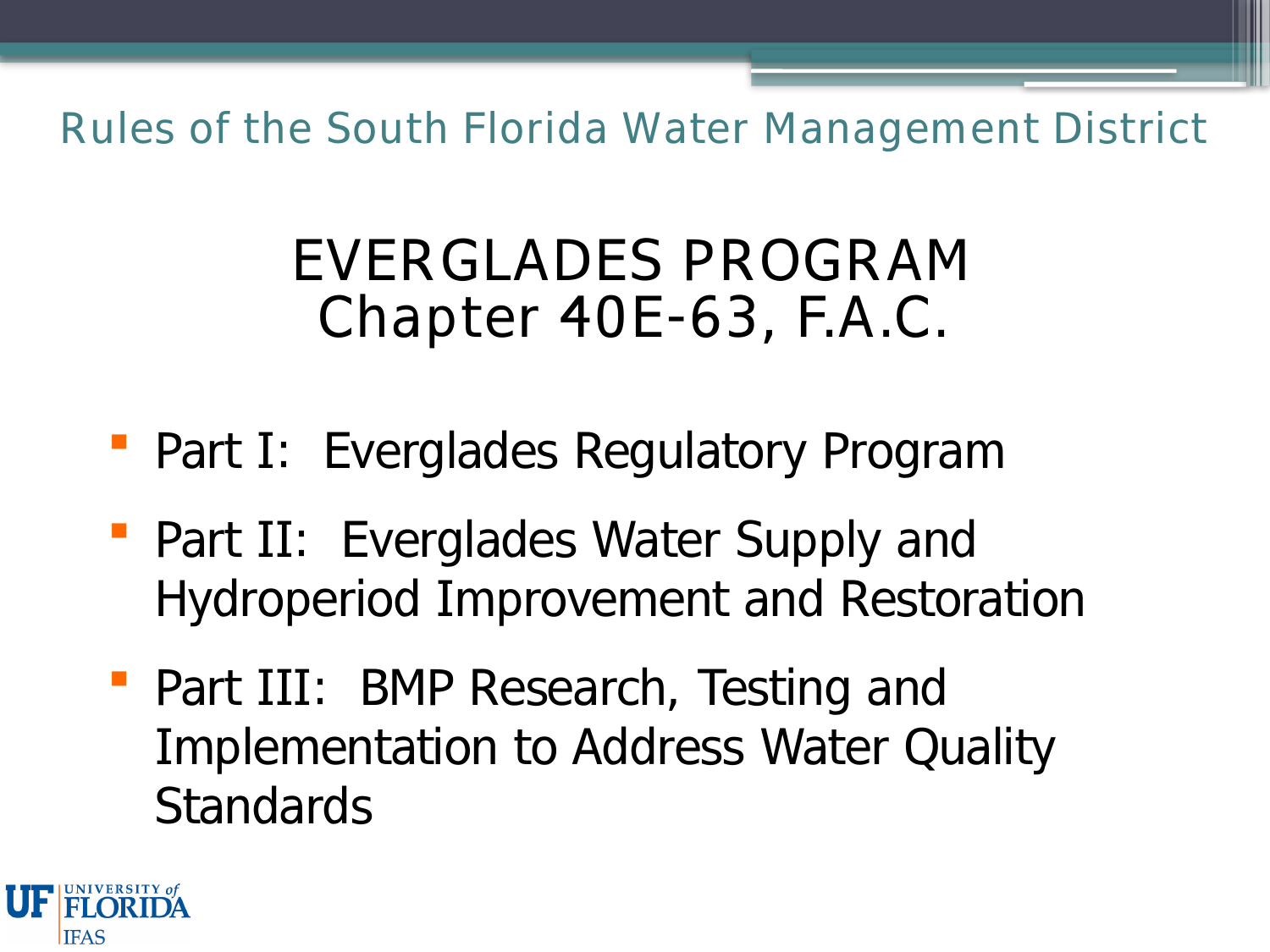

Rules of the South Florida Water Management District
EVERGLADES PROGRAM
Chapter 40E-63, F.A.C.

Part I:  Everglades Regulatory Program
Part II:  Everglades Water Supply and Hydroperiod Improvement and Restoration
Part III:  BMP Research, Testing and Implementation to Address Water Quality Standards